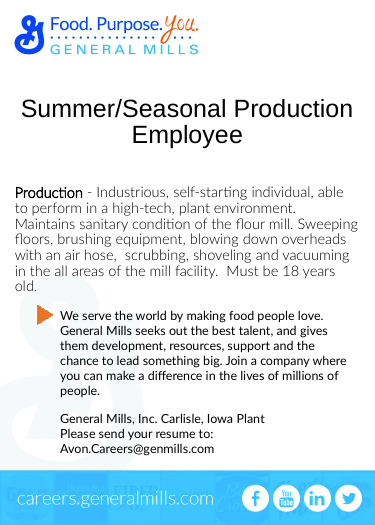

Summer/Seasonal Production Employee

Production - Industrious, self-starting individual, able to perform in a high-tech, plant environment. Maintains sanitary condition of the flour mill. Sweeping floors, brushing equipment, blowing down overheads with an air hose,  scrubbing, shoveling and vacuuming in the all areas of the mill facility.  Must be 18 years old.